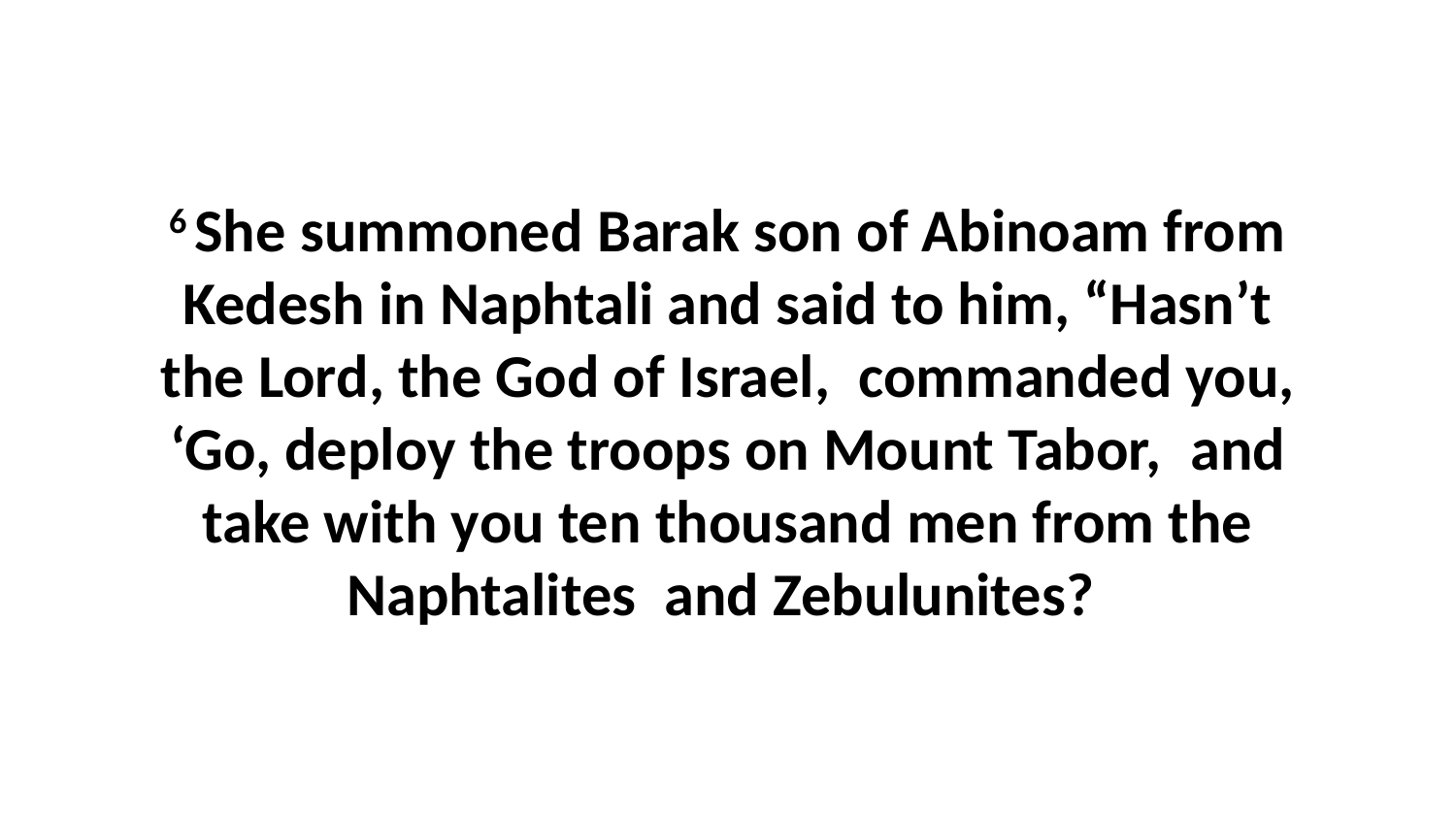

6 She summoned Barak son of Abinoam from Kedesh in Naphtali and said to him, “Hasn’t the Lord, the God of Israel,  commanded you, ‘Go, deploy the troops on Mount Tabor,  and take with you ten thousand men from the Naphtalites  and Zebulunites?